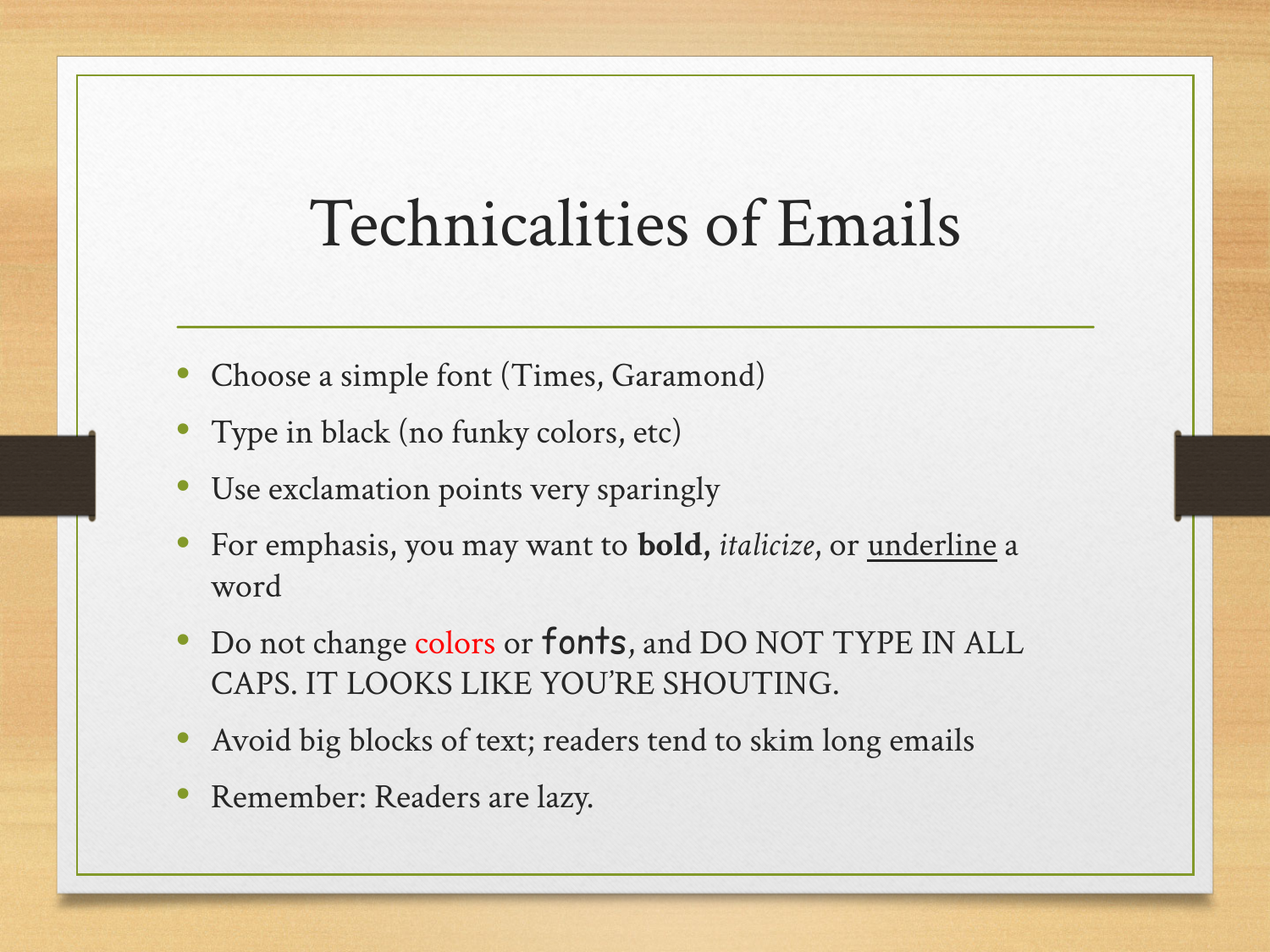

# Technicalities of Emails
Choose a simple font (Times, Garamond)
Type in black (no funky colors, etc)
Use exclamation points very sparingly
For emphasis, you may want to bold, italicize, or underline a word
Do not change colors or fonts, and DO NOT TYPE IN ALL CAPS. IT LOOKS LIKE YOU’RE SHOUTING.
Avoid big blocks of text; readers tend to skim long emails
Remember: Readers are lazy.